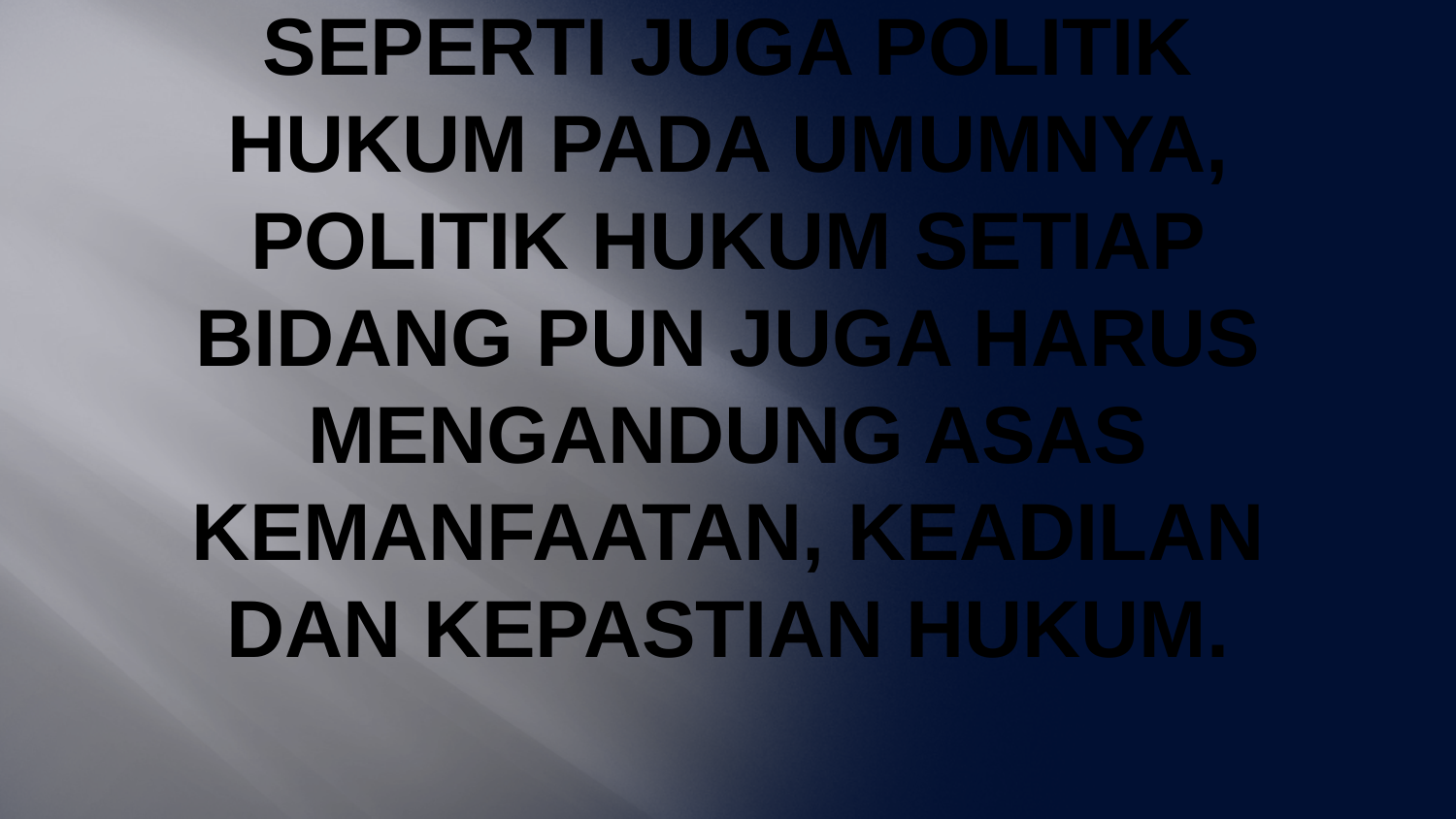

# Seperti juga Politik Hukum pada umumnya, Politik Hukum SeTIAP Bidang pun juga harus mengandung asas Kemanfaatan, Keadilan Dan Kepastian Hukum.